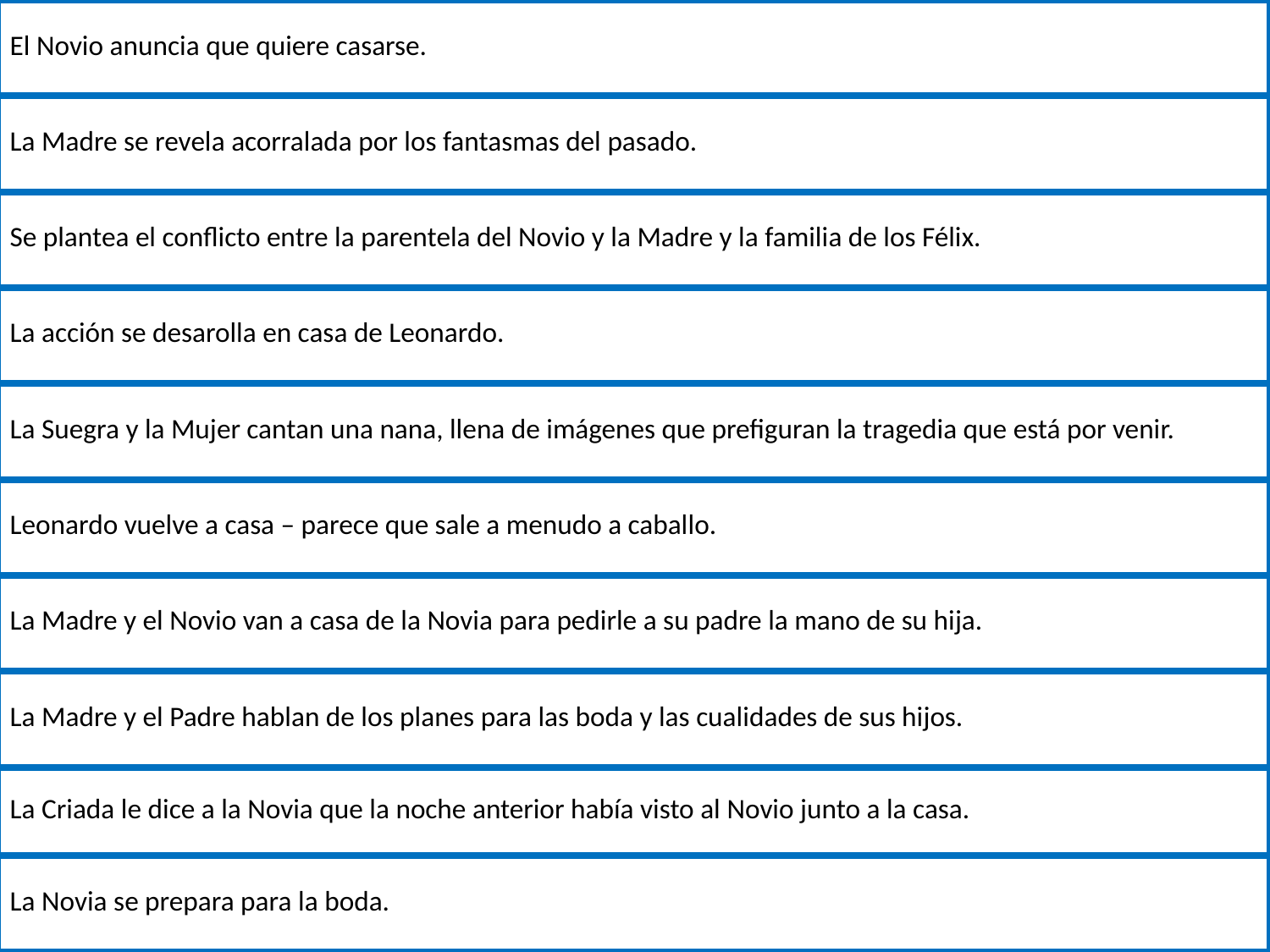

| El Novio anuncia que quiere casarse. |
| --- |
| La Madre se revela acorralada por los fantasmas del pasado. |
| Se plantea el conflicto entre la parentela del Novio y la Madre y la familia de los Félix. |
| La acción se desarolla en casa de Leonardo. |
| La Suegra y la Mujer cantan una nana, llena de imágenes que prefiguran la tragedia que está por venir. |
| Leonardo vuelve a casa – parece que sale a menudo a caballo. |
| La Madre y el Novio van a casa de la Novia para pedirle a su padre la mano de su hija. |
| La Madre y el Padre hablan de los planes para las boda y las cualidades de sus hijos. |
| La Criada le dice a la Novia que la noche anterior había visto al Novio junto a la casa. |
| La Novia se prepara para la boda. |